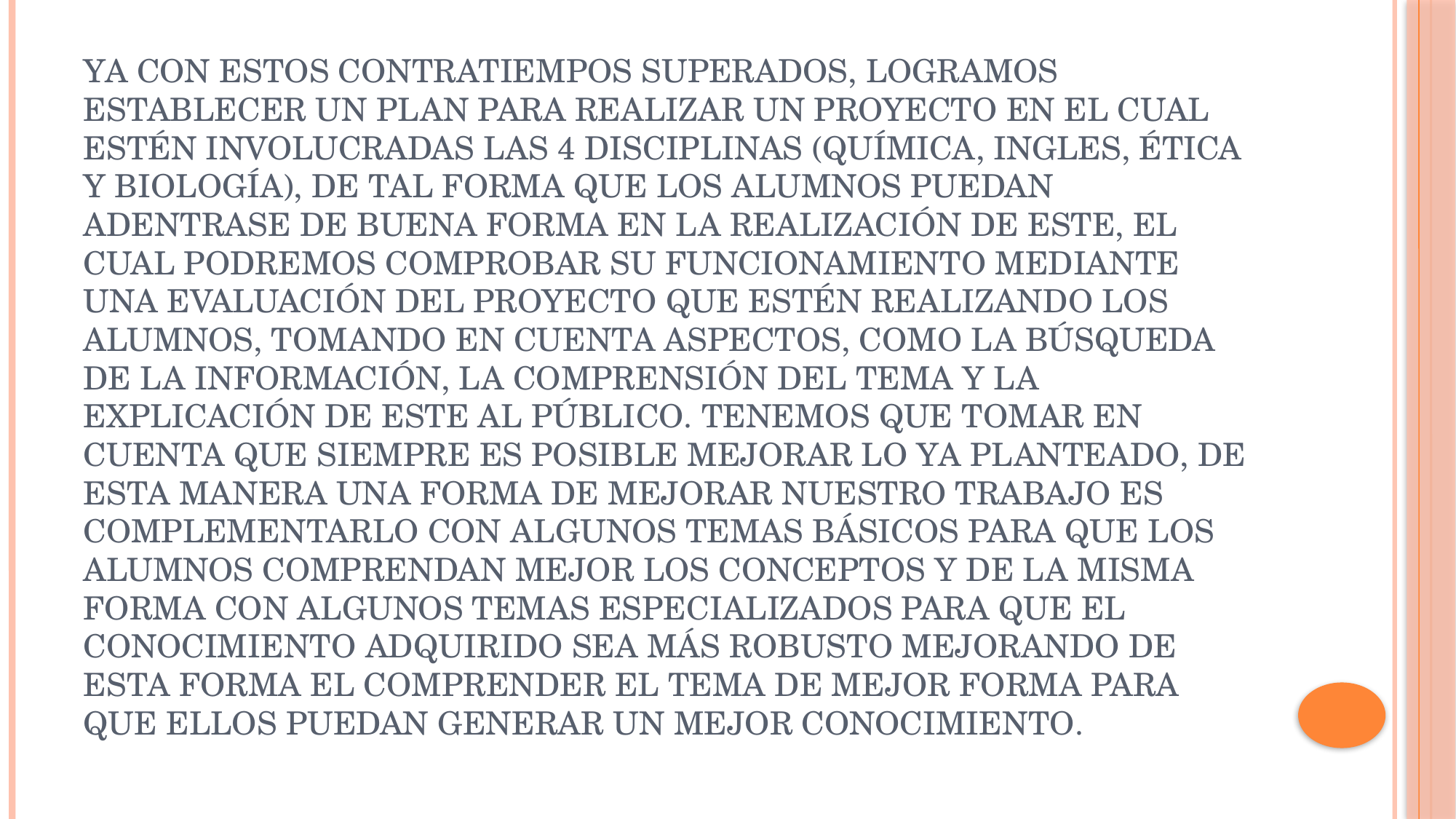

# Ya con estos contratiempos superados, logramos establecer un plan para realizar un proyecto en el cual estén involucradas las 4 disciplinas (Química, Ingles, Ética y Biología), de tal forma que los alumnos puedan adentrase de buena forma en la realización de este, el cual podremos comprobar su funcionamiento mediante una evaluación del proyecto que estén realizando los alumnos, tomando en cuenta aspectos, como la búsqueda de la información, la comprensión del tema y la explicación de este al público. Tenemos que tomar en cuenta que siempre es posible mejorar lo ya planteado, de esta manera una forma de mejorar nuestro trabajo es complementarlo con algunos temas básicos para que los alumnos comprendan mejor los conceptos y de la misma forma con algunos temas especializados para que el conocimiento adquirido sea más robusto mejorando de esta forma el comprender el tema de mejor forma para que ellos puedan generar un mejor conocimiento.